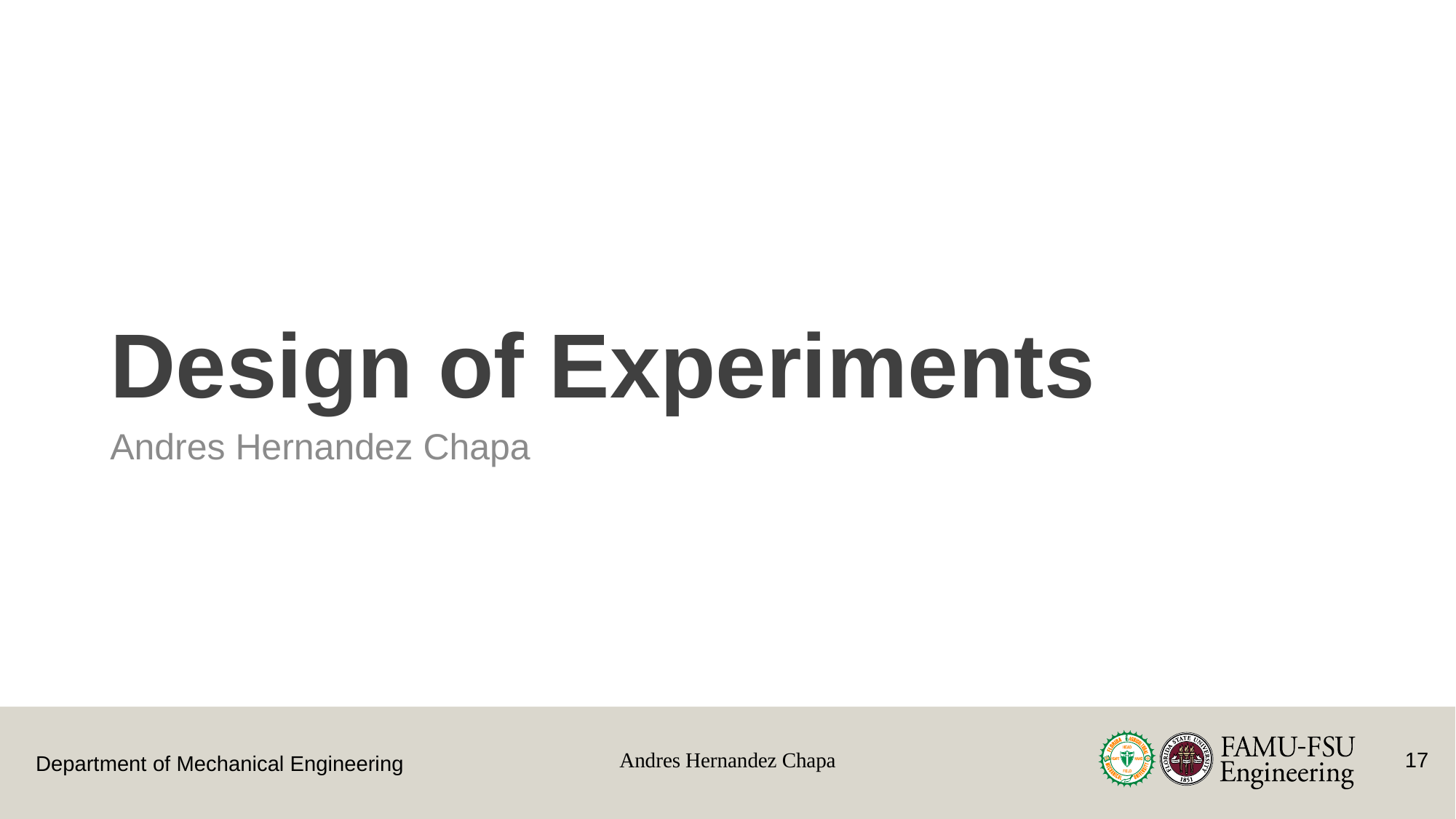

# Design of Experiments
Andres Hernandez Chapa
Andres Hernandez Chapa
17